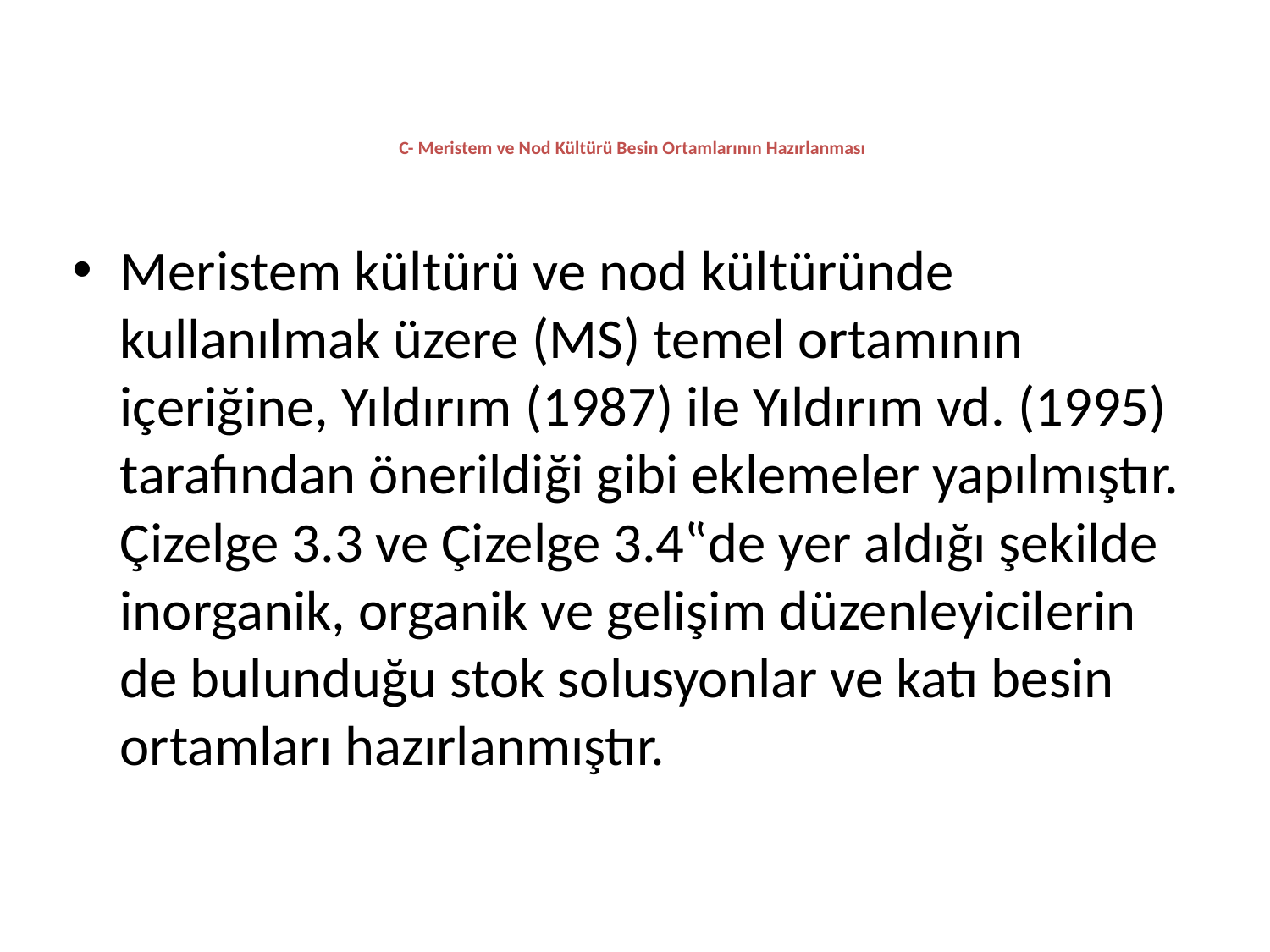

# C- Meristem ve Nod Kültürü Besin Ortamlarının Hazırlanması
Meristem kültürü ve nod kültüründe kullanılmak üzere (MS) temel ortamının içeriğine, Yıldırım (1987) ile Yıldırım vd. (1995) tarafından önerildiği gibi eklemeler yapılmıştır. Çizelge 3.3 ve Çizelge 3.4‟de yer aldığı şekilde inorganik, organik ve gelişim düzenleyicilerin de bulunduğu stok solusyonlar ve katı besin ortamları hazırlanmıştır.